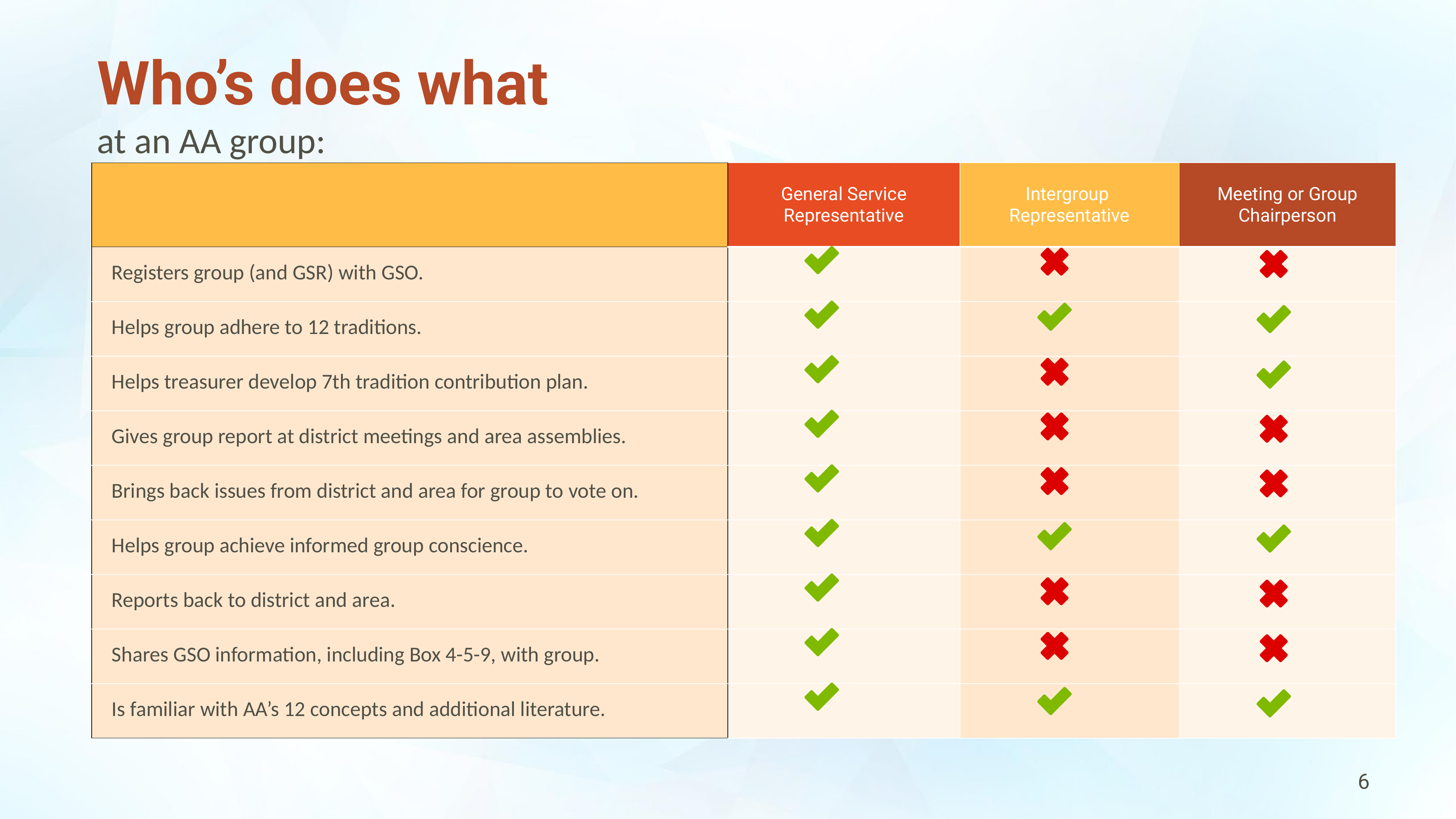

Who’s does what
at an AA group:
|  | General Service Representative | Intergroup Representative | Meeting or Group Chairperson |
| --- | --- | --- | --- |
| Registers group (and GSR) with GSO. |  |  |  |
| Helps group adhere to 12 traditions. |  |  |  |
| Helps treasurer develop 7th tradition contribution plan. |  |  |  |
| Gives group report at district meetings and area assemblies. |  |  |  |
| Brings back issues from district and area for group to vote on. |  |  |  |
| Helps group achieve informed group conscience. |  |  |  |
| Reports back to district and area. |  |  |  |
| Shares GSO information, including Box 4-5-9, with group. |  |  |  |
| Is familiar with AA’s 12 concepts and additional literature. |  |  |  |

6